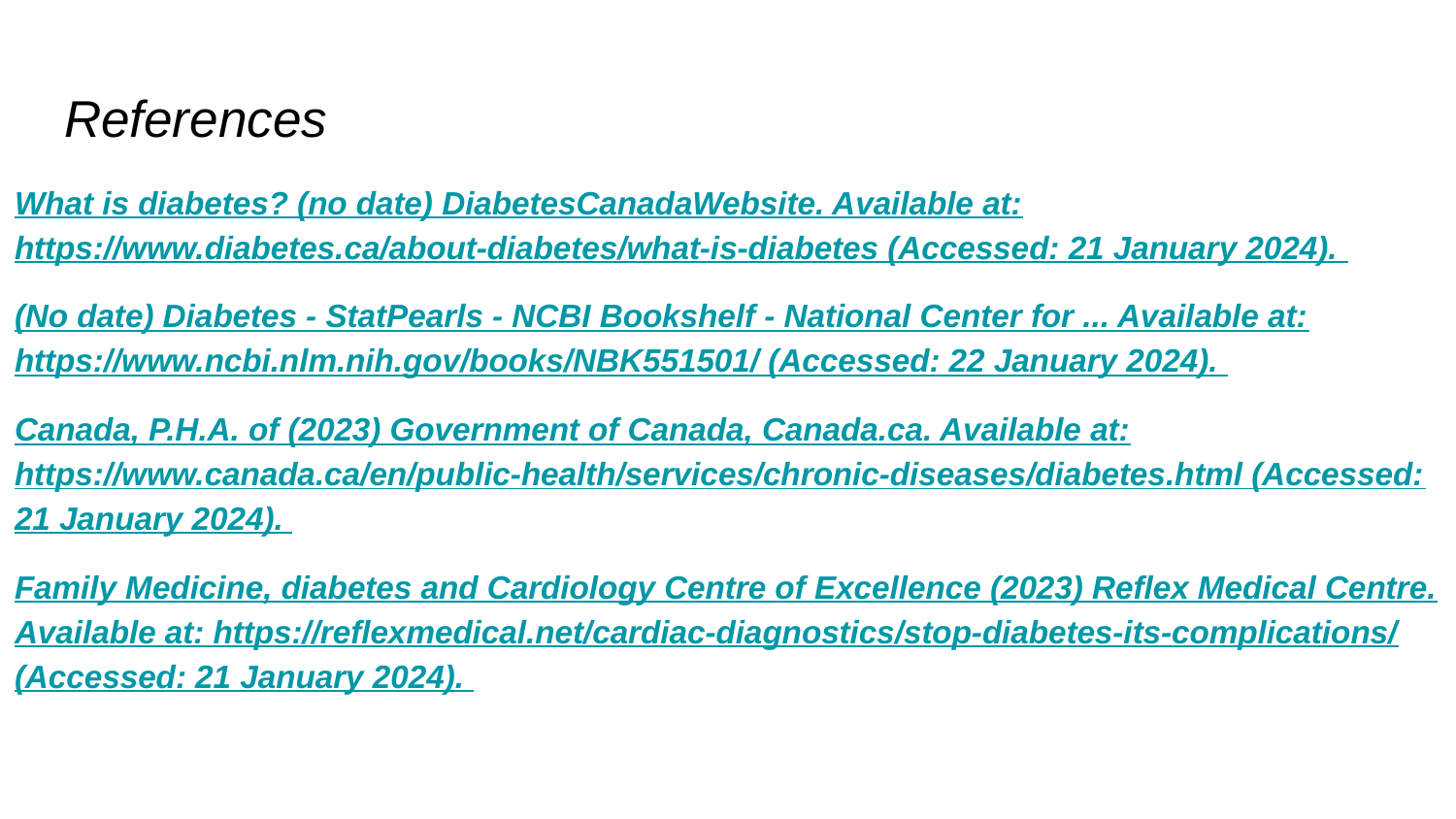

# References
What is diabetes? (no date) DiabetesCanadaWebsite. Available at: https://www.diabetes.ca/about-diabetes/what-is-diabetes (Accessed: 21 January 2024).
(No date) Diabetes - StatPearls - NCBI Bookshelf - National Center for ... Available at: https://www.ncbi.nlm.nih.gov/books/NBK551501/ (Accessed: 22 January 2024).
Canada, P.H.A. of (2023) Government of Canada, Canada.ca. Available at: https://www.canada.ca/en/public-health/services/chronic-diseases/diabetes.html (Accessed: 21 January 2024).
Family Medicine, diabetes and Cardiology Centre of Excellence (2023) Reflex Medical Centre. Available at: https://reflexmedical.net/cardiac-diagnostics/stop-diabetes-its-complications/ (Accessed: 21 January 2024).